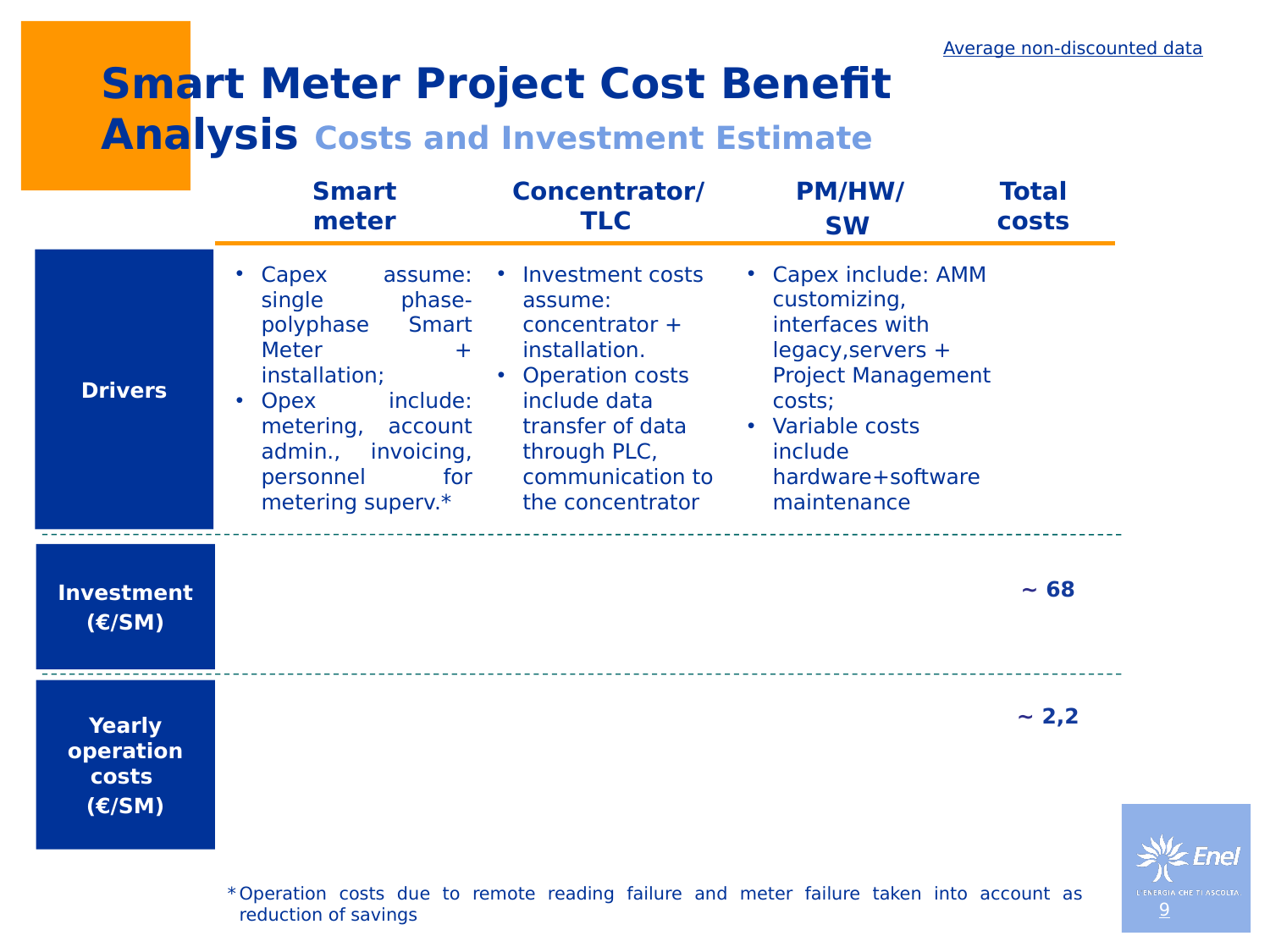

Average non-discounted data
Smart Meter Project Cost Benefit Analysis Costs and Investment Estimate
Smart meter
Concentrator/ TLC
PM/HW/
SW
Total costs
Drivers
Capex assume: single phase-polyphase Smart Meter + installation;
Opex include: metering, account admin., invoicing, personnel for metering superv.*

Investment costs assume: concentrator + installation.
Operation costs include data transfer of data through PLC, communication to the concentrator

Capex include: AMM customizing, interfaces with legacy,servers + Project Management costs;
Variable costs include hardware+software maintenance

Investment
(€/SM)
~ 68

~ 2,2

Yearly operation costs
(€/SM)
9
*	Operation costs due to remote reading failure and meter failure taken into account as reduction of savings